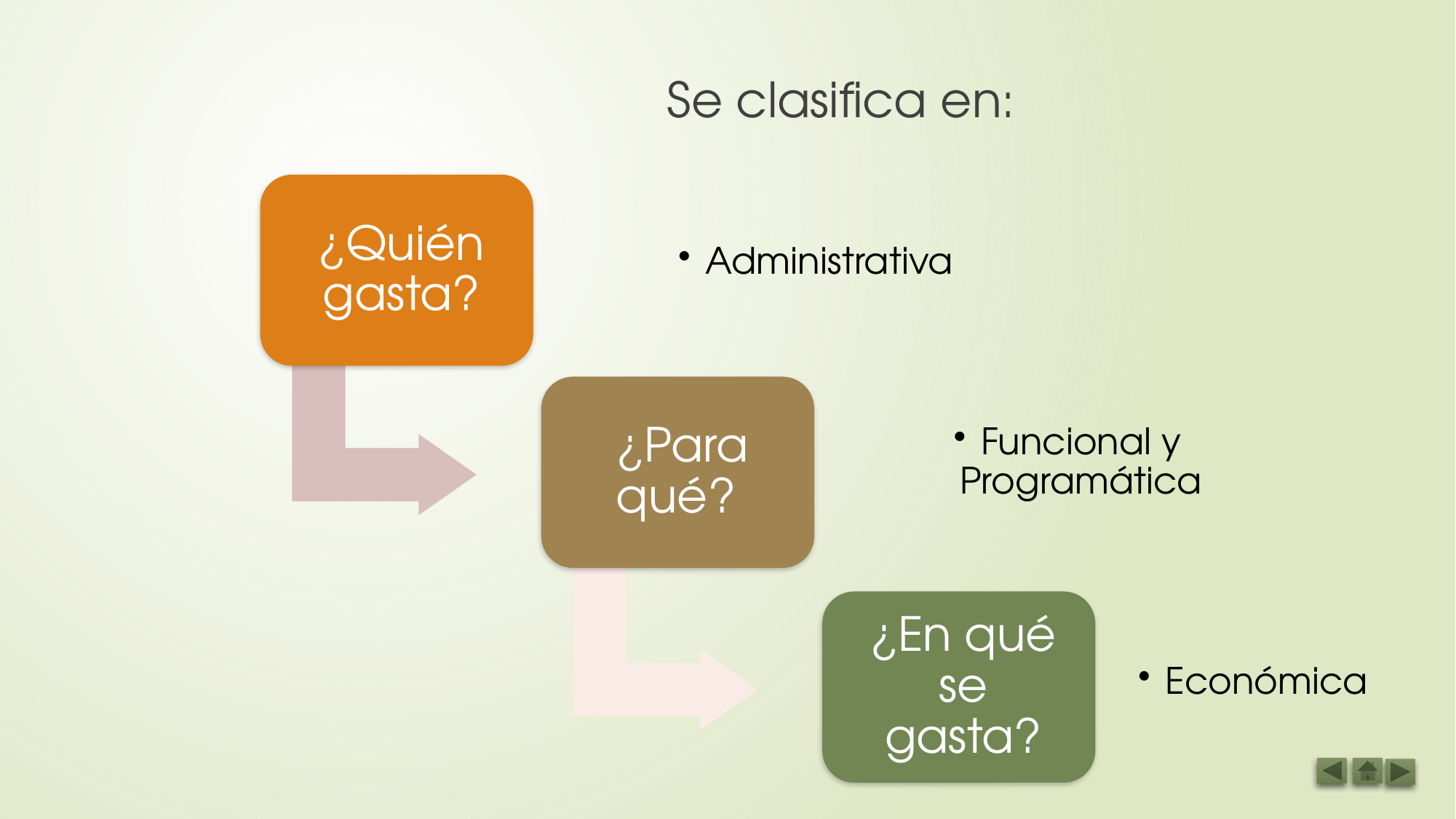

Se clasifica en:
¿Quién gasta?
Administrativa
¿Para qué?
Funcional y Programática
¿En qué se gasta?
Económica